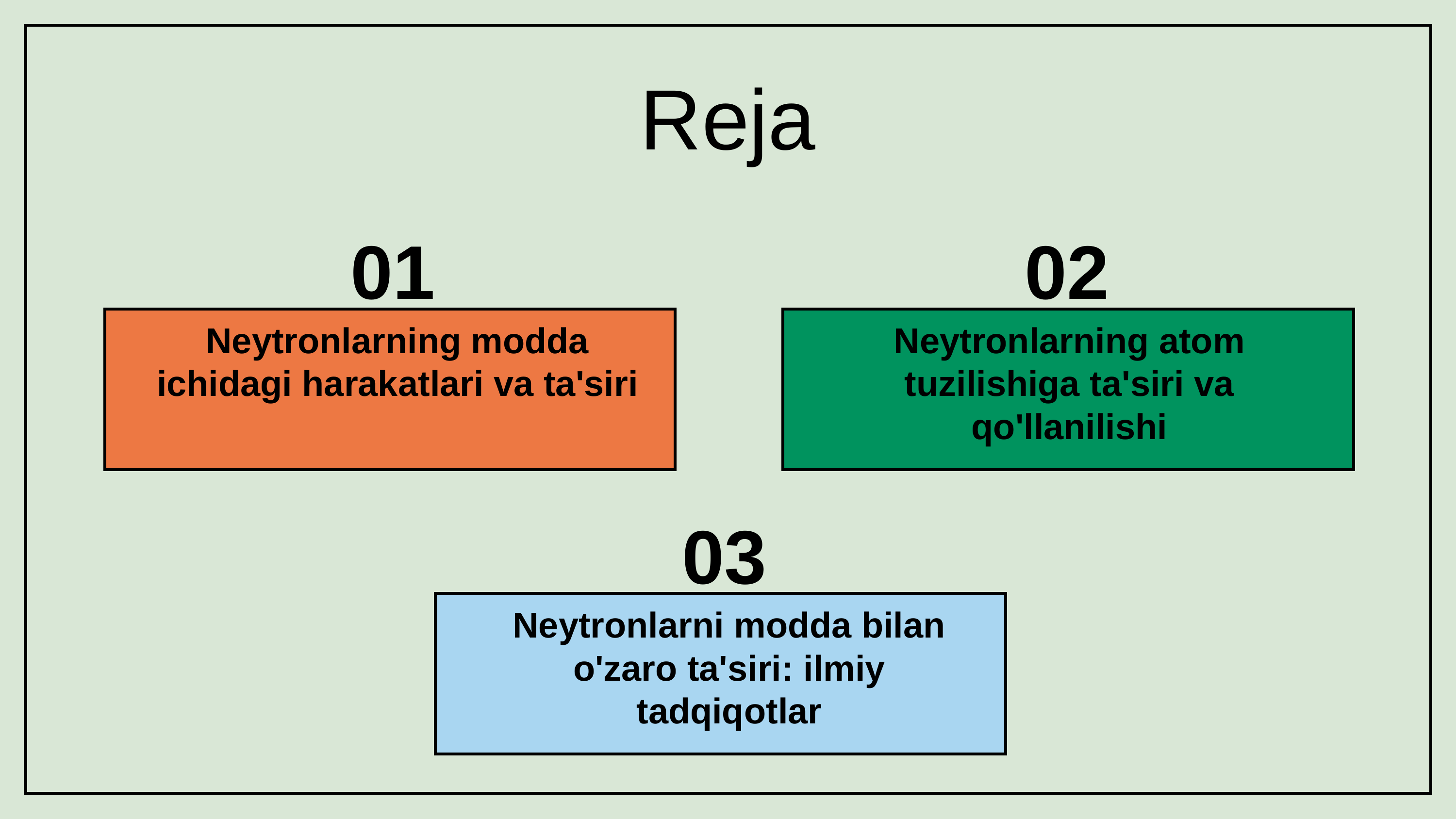

# Reja
Neytronlarning modda ichidagi harakatlari va ta'siri
Neytronlarning atom tuzilishiga ta'siri va qo'llanilishi
Neytronlarni modda bilan o'zaro ta'siri: ilmiy tadqiqotlar